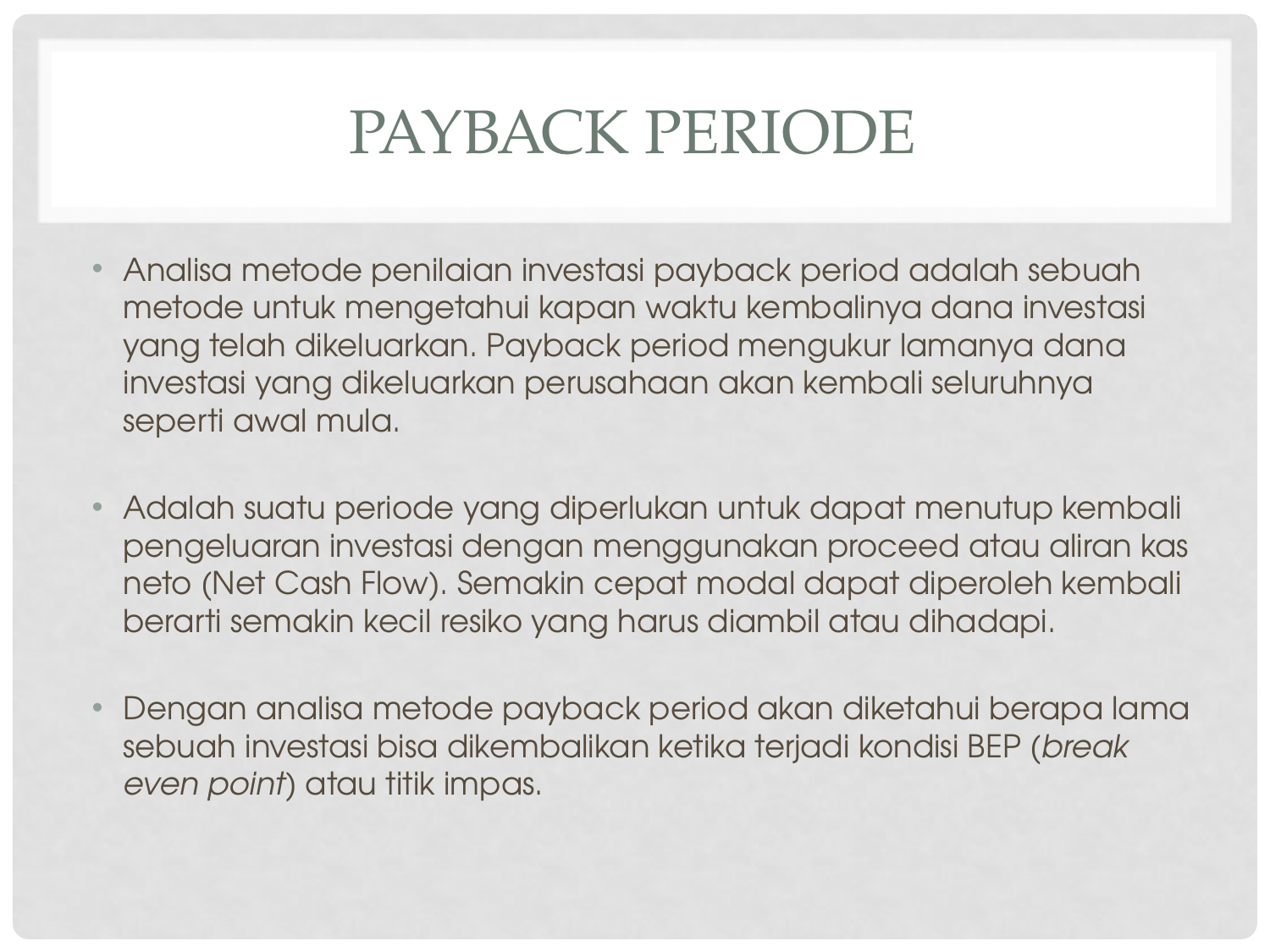

# Payback Periode
Analisa metode penilaian investasi payback period adalah sebuah metode untuk mengetahui kapan waktu kembalinya dana investasi yang telah dikeluarkan. Payback period mengukur lamanya dana investasi yang dikeluarkan perusahaan akan kembali seluruhnya seperti awal mula.

Adalah suatu periode yang diperlukan untuk dapat menutup kembali pengeluaran investasi dengan menggunakan proceed atau aliran kas neto (Net Cash Flow). Semakin cepat modal dapat diperoleh kembali berarti semakin kecil resiko yang harus diambil atau dihadapi.

Dengan analisa metode payback period akan diketahui berapa lama sebuah investasi bisa dikembalikan ketika terjadi kondisi BEP (break even point) atau titik impas.